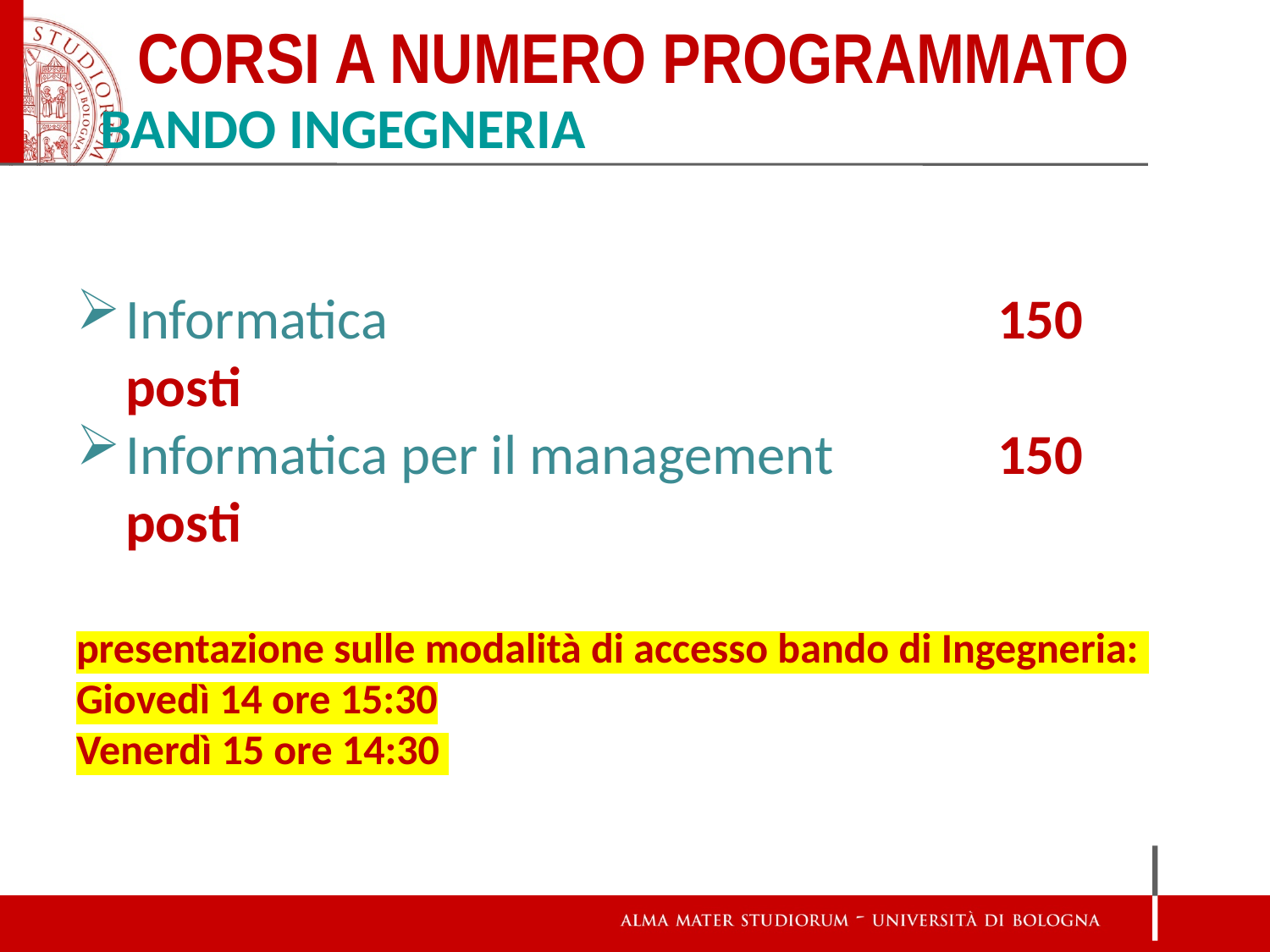

# Corsi a numero programmato
Bando Ingegneria
Informatica	150 posti
Informatica per il management	150 posti

presentazione sulle modalità di accesso bando di Ingegneria:
Giovedì 14 ore 15:30
Venerdì 15 ore 14:30